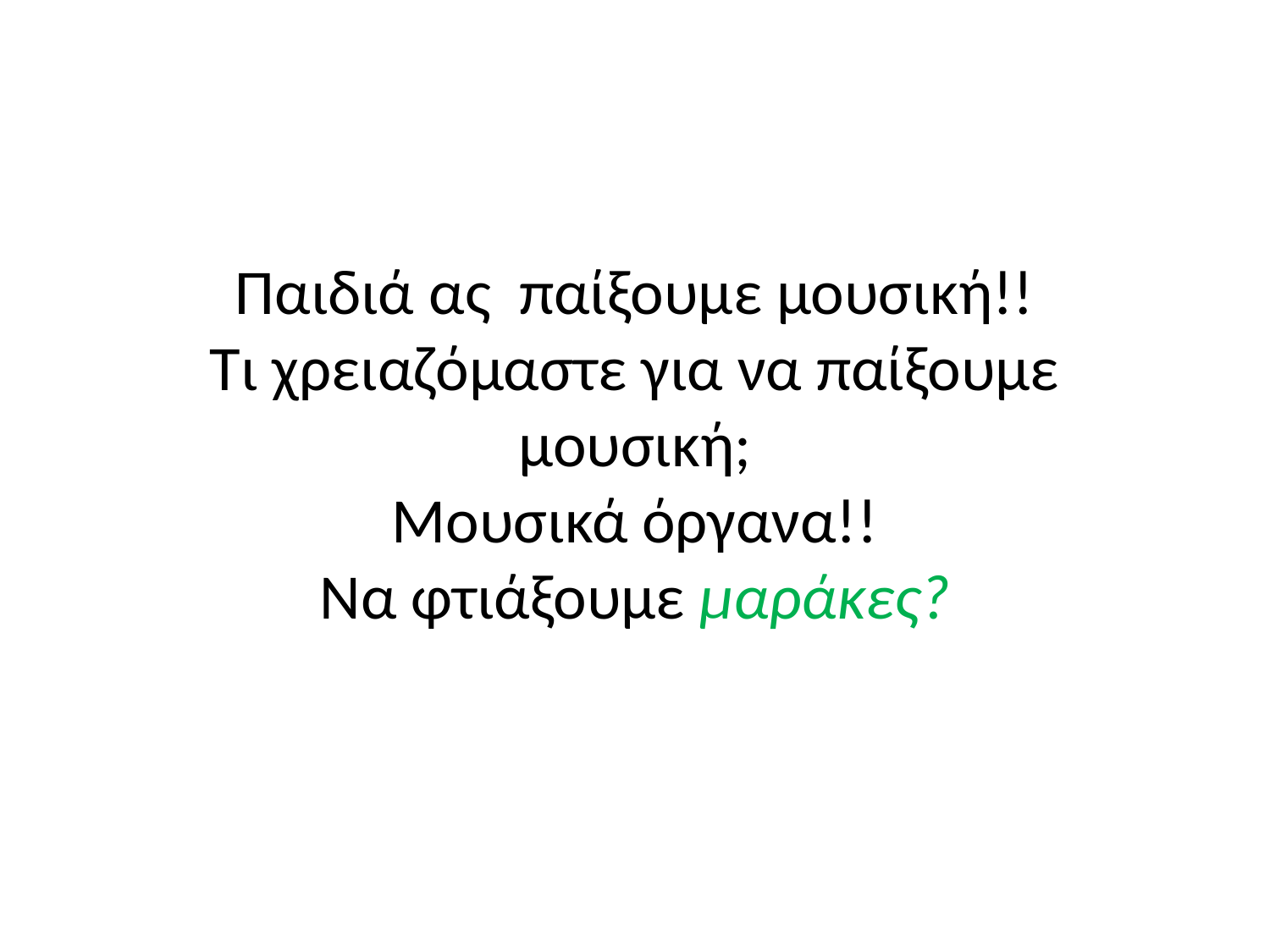

# Παιδιά ας  παίξουμε μουσική!! Τι χρειαζόμαστε για να παίξουμε μουσική; Μουσικά όργανα!! Να φτιάξουμε μαράκες?